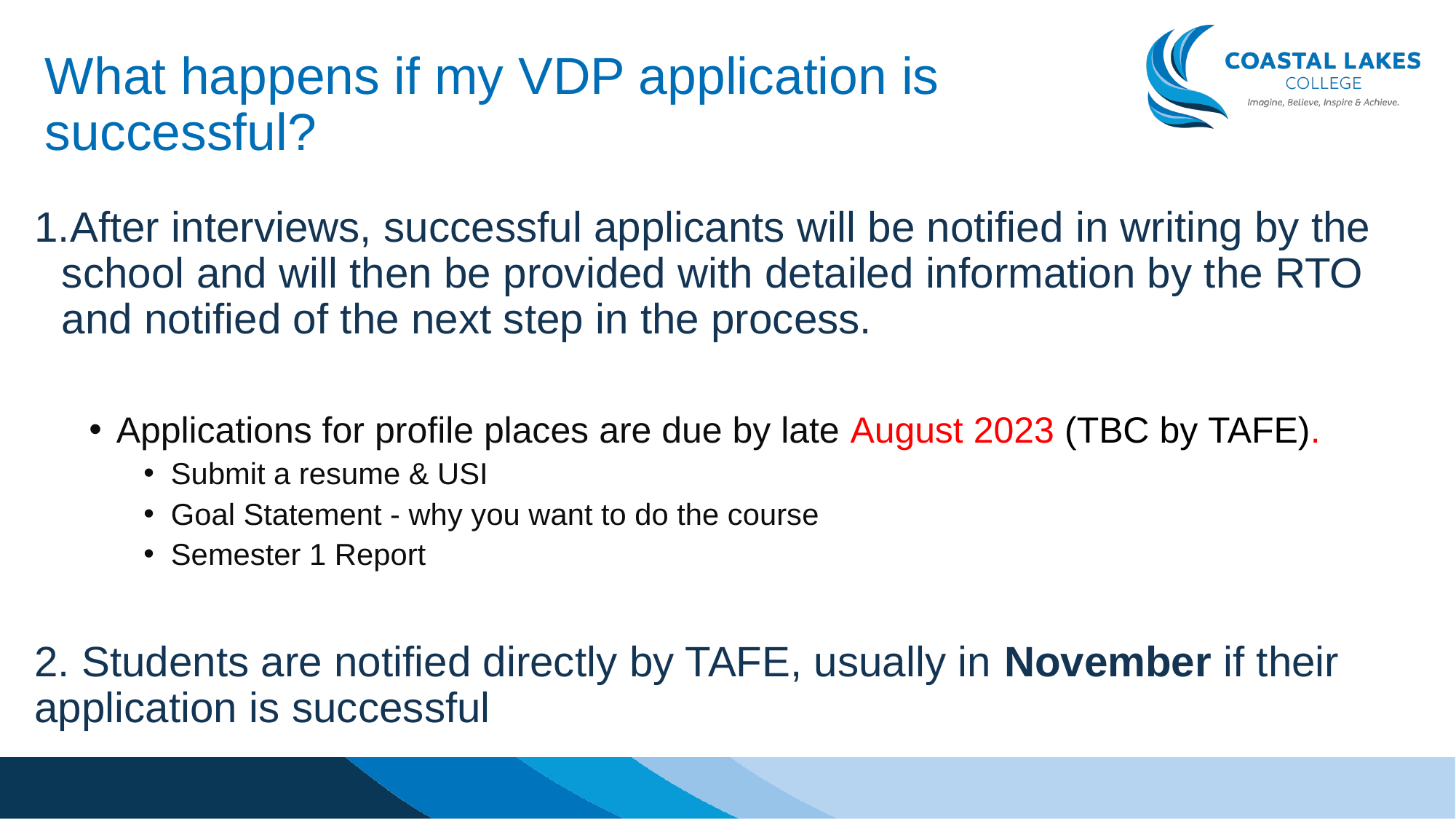

# What happens if my VDP application is successful?

After interviews, successful applicants will be notified in writing by the school and will then be provided with detailed information by the RTO and notified of the next step in the process.

Applications for profile places are due by late August 2023 (TBC by TAFE).
Submit a resume & USI
Goal Statement - why you want to do the course
Semester 1 Report

2. Students are notified directly by TAFE, usually in November if their application is successful